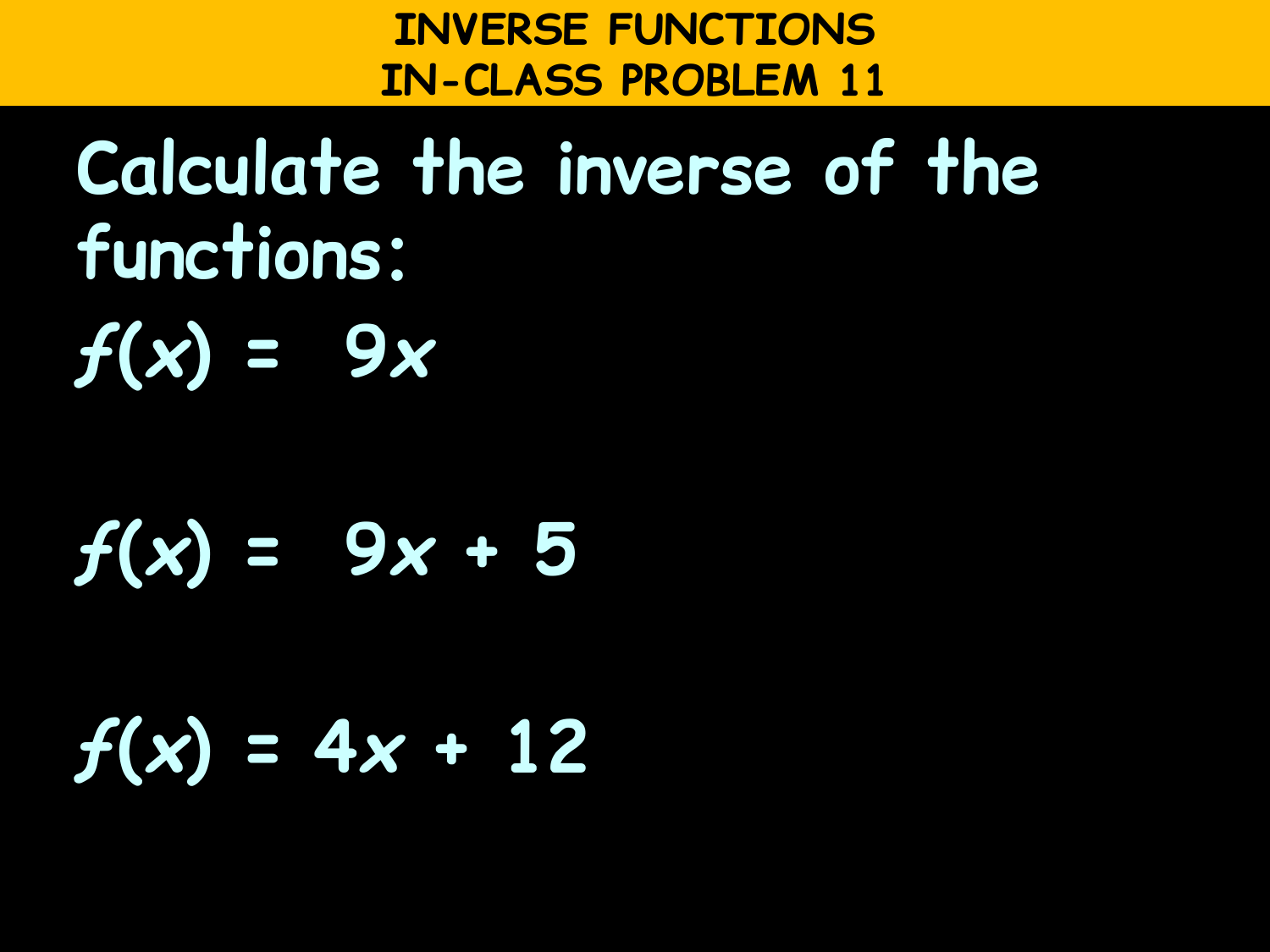

INVERSE FUNCTIONS
IN-CLASS PROBLEM 11
Calculate the inverse of the functions:
ƒ(x) =  9x

ƒ(x) =  9x + 5

ƒ(x) = 4x + 12